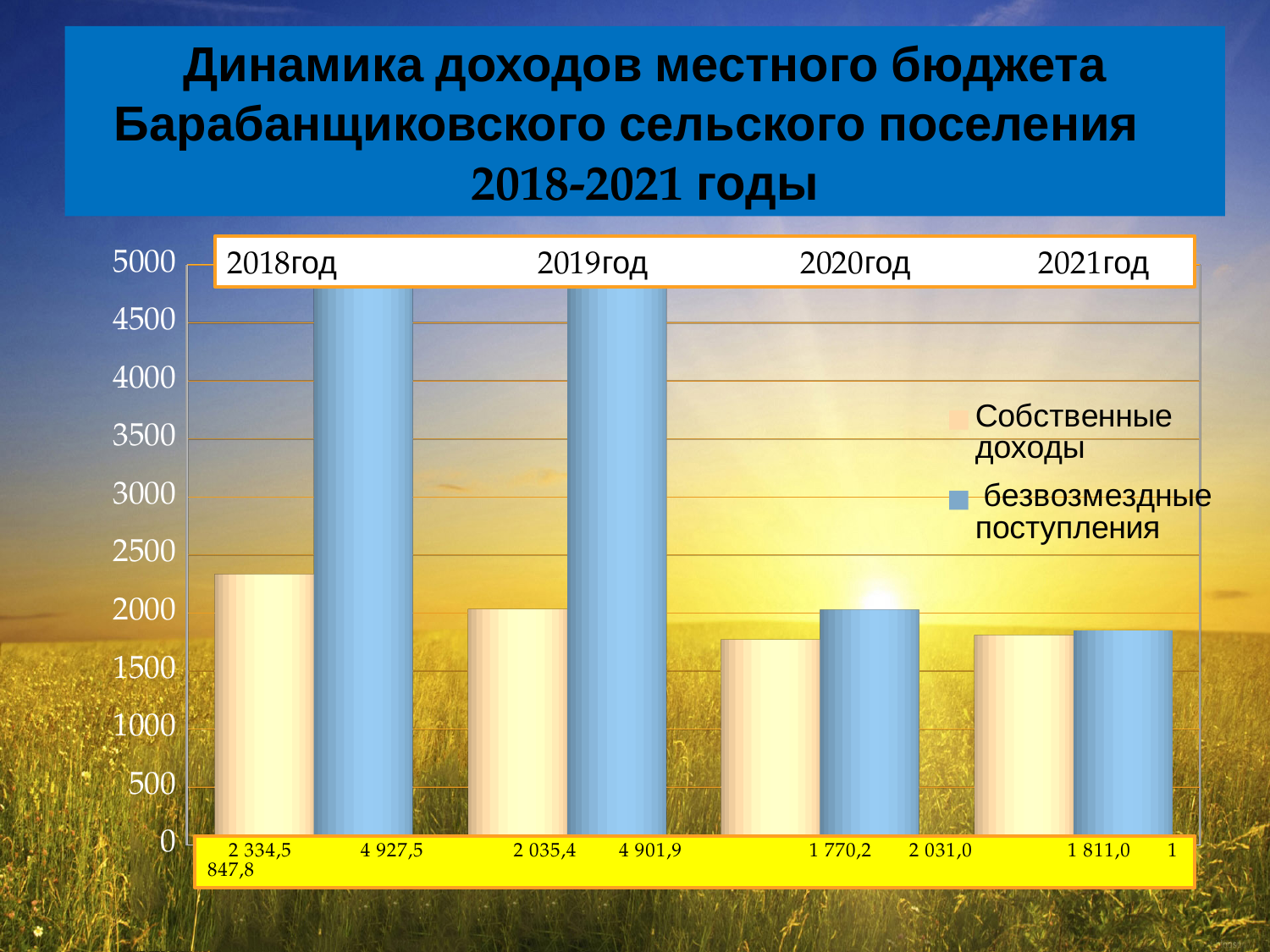

# Динамика доходов местного бюджета Барабанщиковского сельского поселения    2018-2021 годы

[unsupported chart]

2018год                         2019год                   2020год                2021год